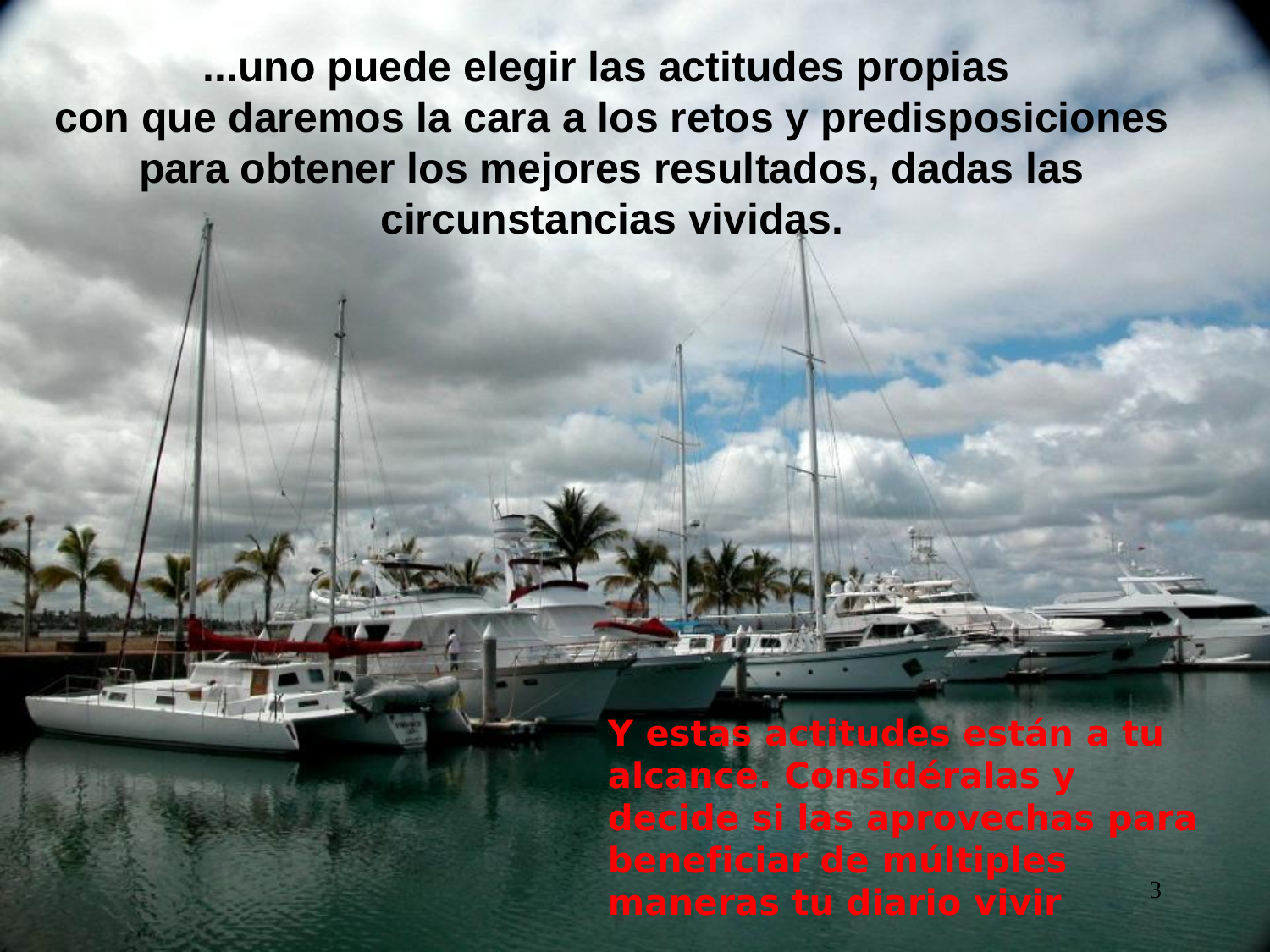

...uno puede elegir las actitudes propias
con que daremos la cara a los retos y predisposiciones para obtener los mejores resultados, dadas las circunstancias vividas.
Y estas actitudes están a tu
alcance. Considéralas y decide si las aprovechas para beneficiar de múltiples maneras tu diario vivir
3